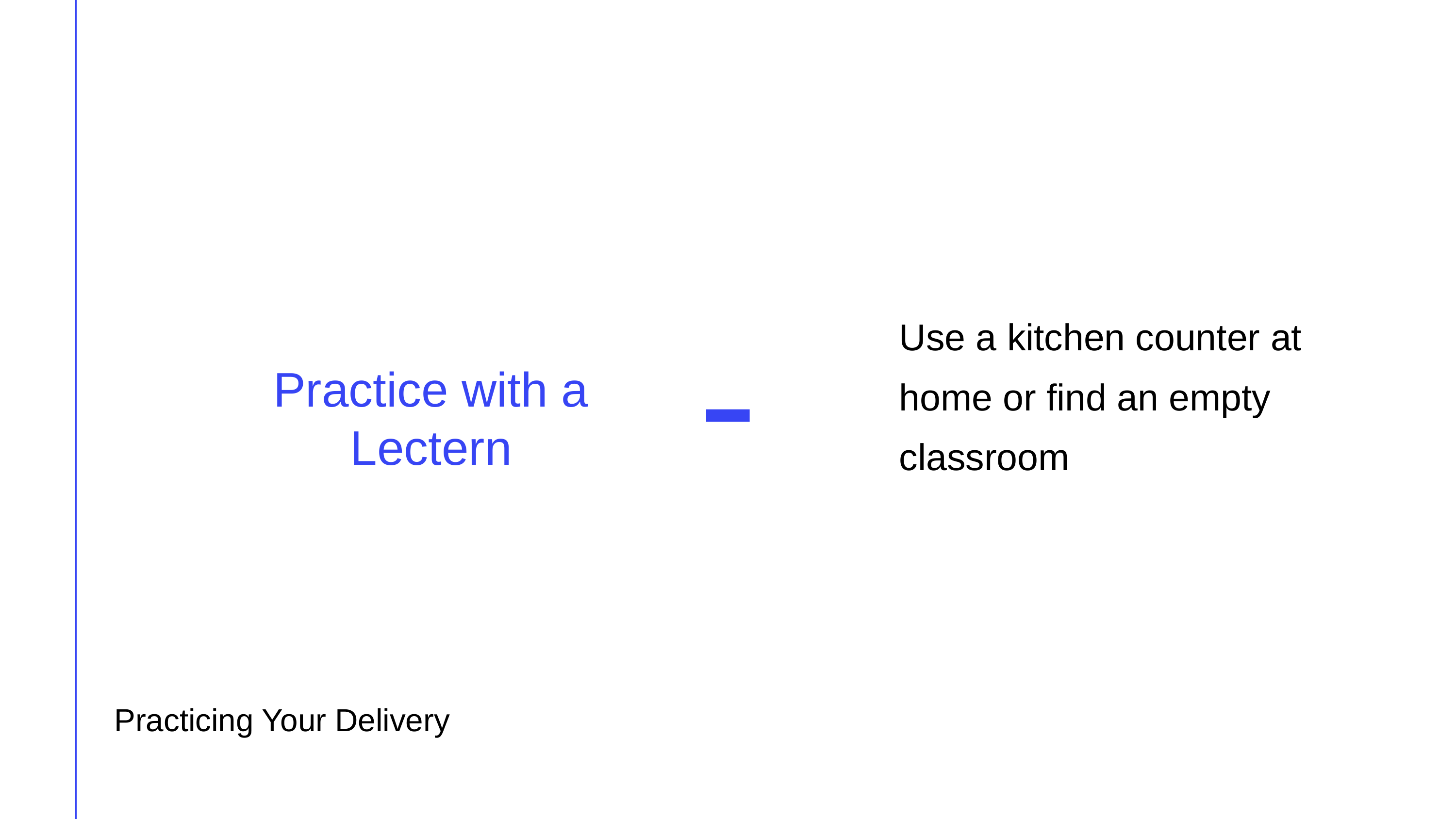

Use a kitchen counter at home or find an empty classroom
Practice with a Lectern

Practicing Your Delivery